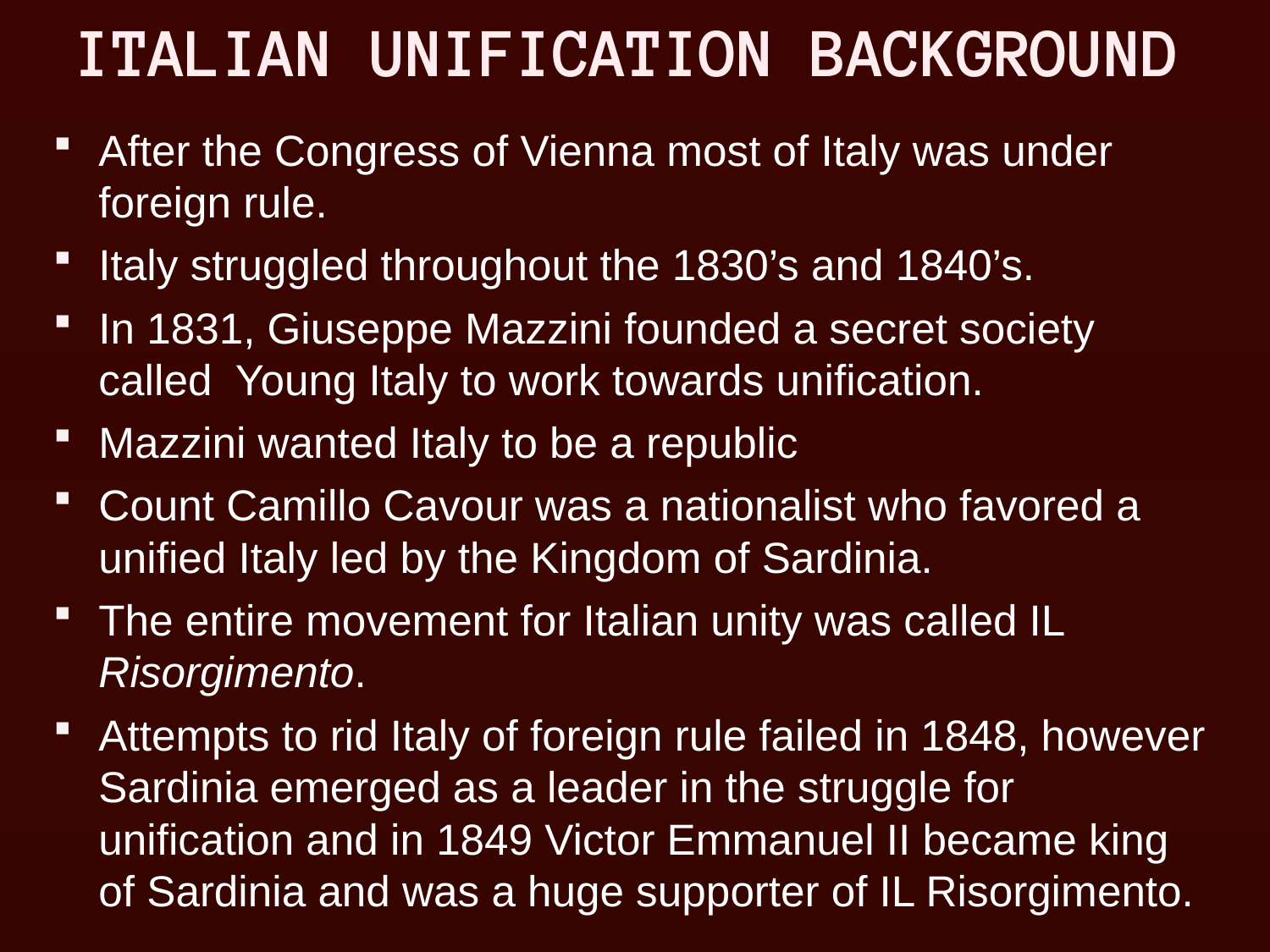

# ITALIAN UNIFICATION BACKGROUND
After the Congress of Vienna most of Italy was under foreign rule.
Italy struggled throughout the 1830’s and 1840’s.
In 1831, Giuseppe Mazzini founded a secret society called  Young Italy to work towards unification.
Mazzini wanted Italy to be a republic
Count Camillo Cavour was a nationalist who favored a unified Italy led by the Kingdom of Sardinia.
The entire movement for Italian unity was called IL Risorgimento.
Attempts to rid Italy of foreign rule failed in 1848, however Sardinia emerged as a leader in the struggle for unification and in 1849 Victor Emmanuel II became king of Sardinia and was a huge supporter of IL Risorgimento.